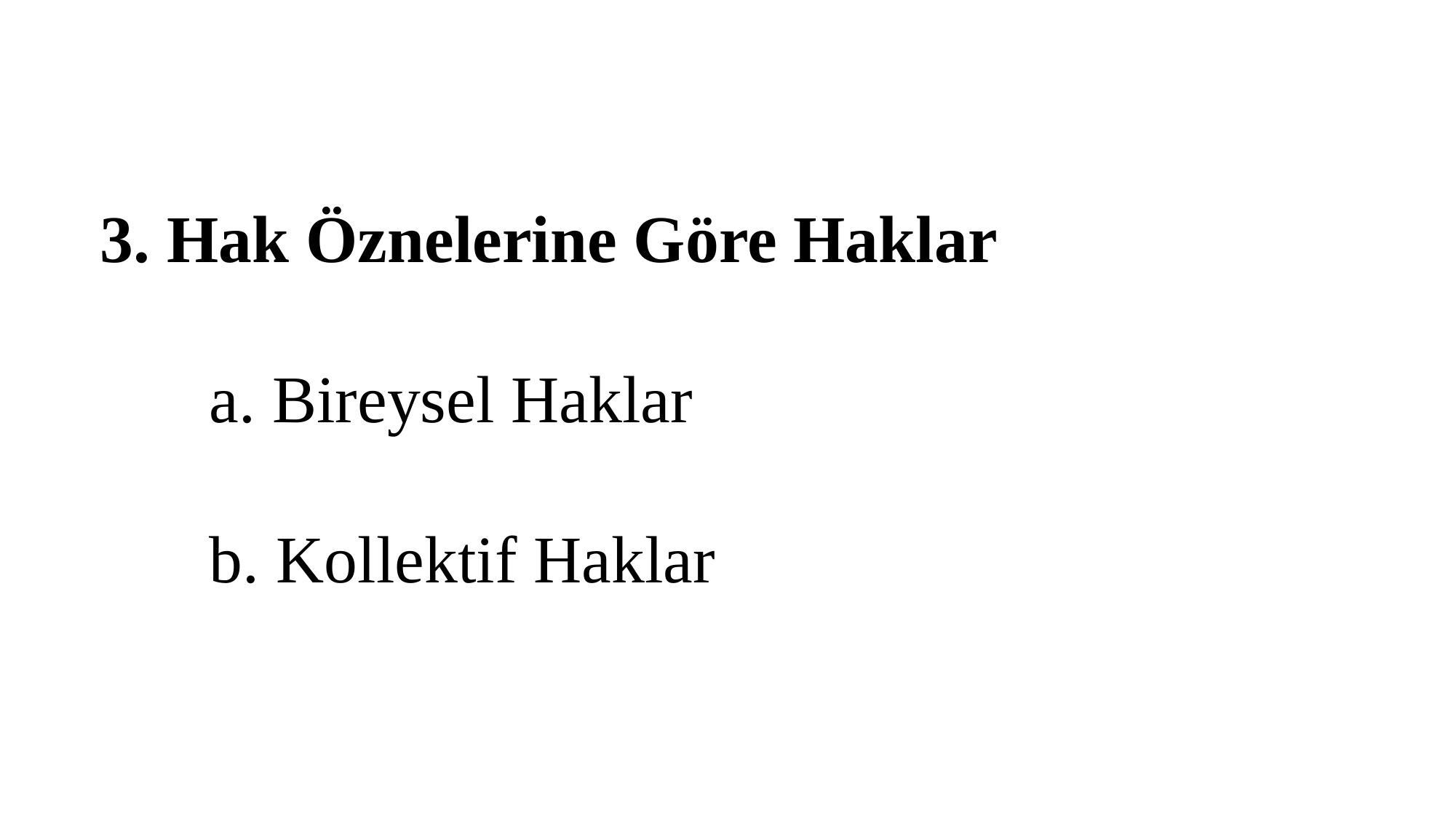

3. Hak Öznelerine Göre Haklar
	a. Bireysel Haklar
	b. Kollektif Haklar